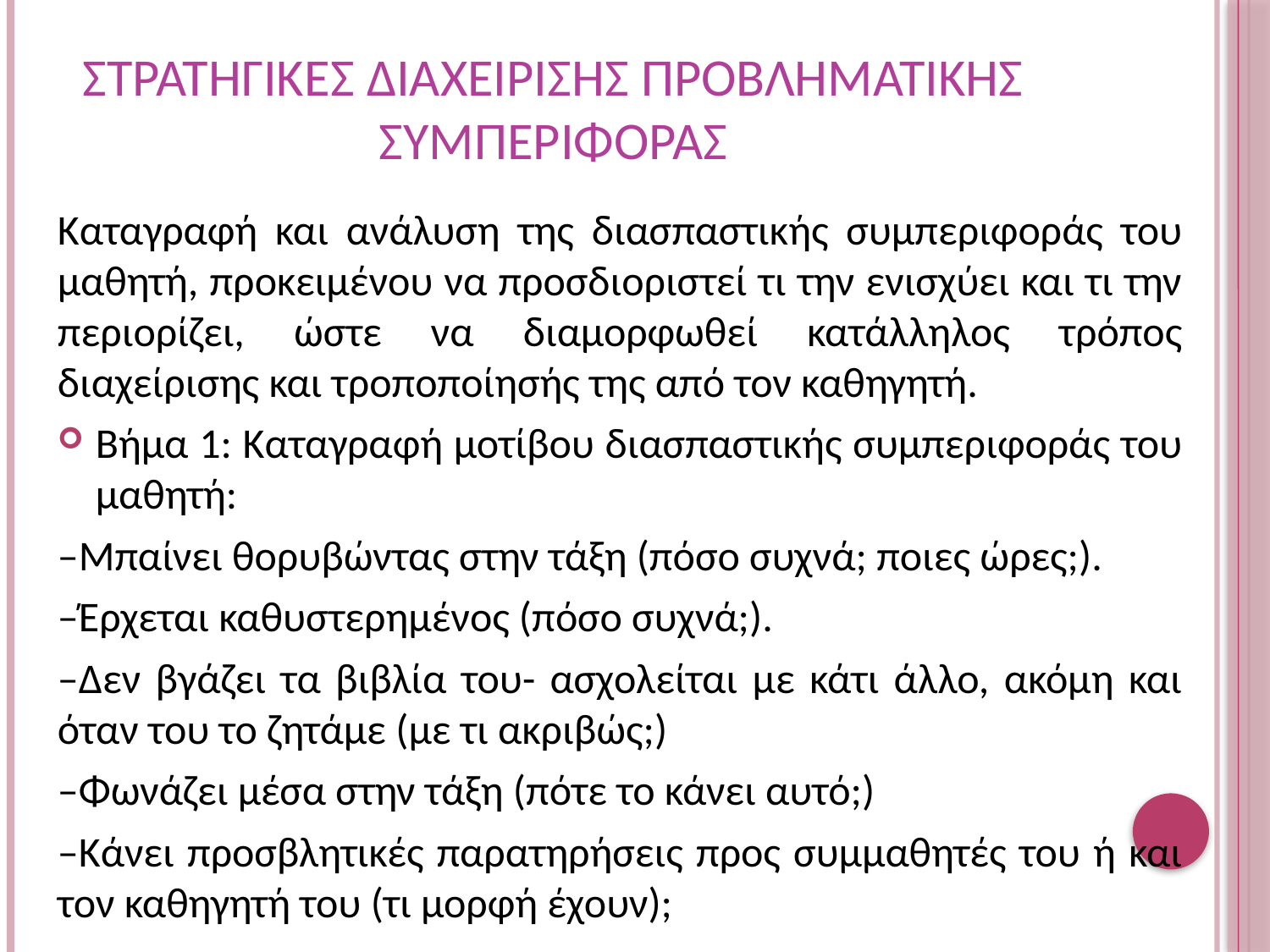

# Στρατηγικέσ διαχειρισησ προβληματικησ συμπεριφορασ
Καταγραφή και ανάλυση της διασπαστικής συμπεριφοράς του μαθητή, προκειμένου να προσδιοριστεί τι την ενισχύει και τι την περιορίζει, ώστε να διαμορφωθεί κατάλληλος τρόπος διαχείρισης και τροποποίησής της από τον καθηγητή.
Βήμα 1: Καταγραφή μοτίβου διασπαστικής συμπεριφοράς του μαθητή:
–Μπαίνει θορυβώντας στην τάξη (πόσο συχνά; ποιες ώρες;).
–Έρχεται καθυστερημένος (πόσο συχνά;).
–Δεν βγάζει τα βιβλία του- ασχολείται με κάτι άλλο, ακόμη και όταν του το ζητάμε (με τι ακριβώς;)
–Φωνάζει μέσα στην τάξη (πότε το κάνει αυτό;)
–Κάνει προσβλητικές παρατηρήσεις προς συμμαθητές του ή και τον καθηγητή του (τι μορφή έχουν);